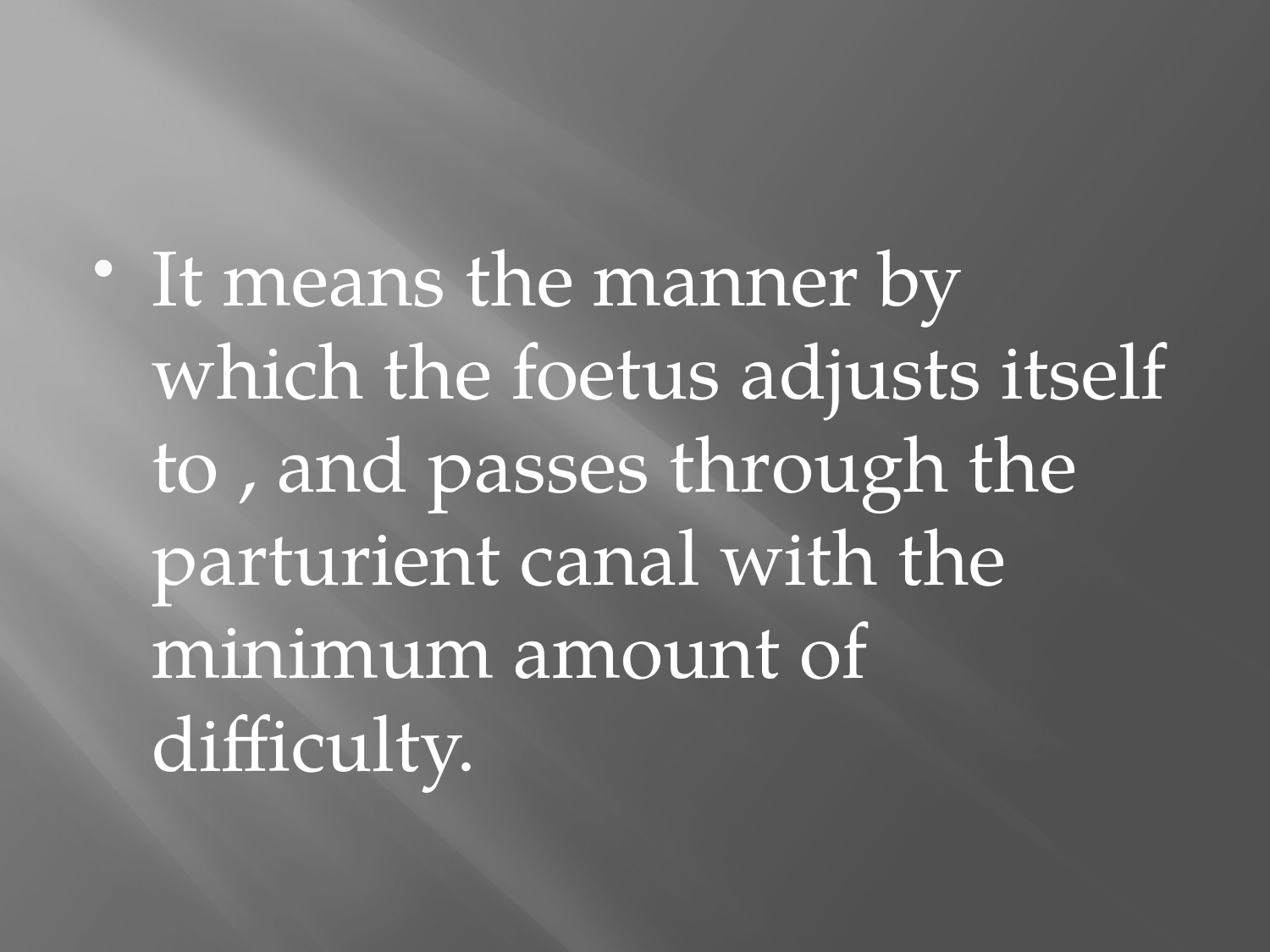

#
It means the manner by which the foetus adjusts itself to , and passes through the parturient canal with the minimum amount of difficulty.